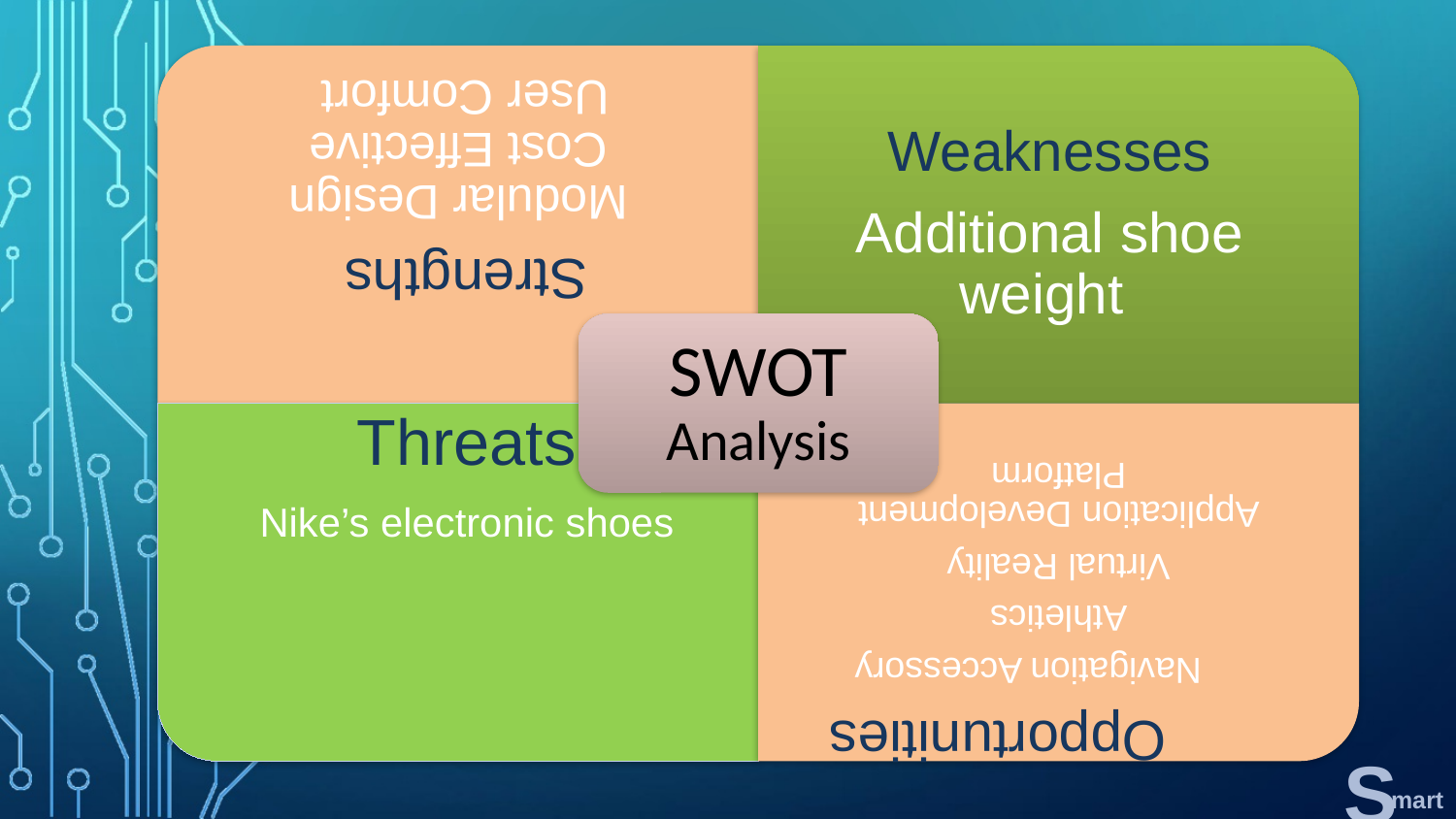

Strengths
Modular Design
Cost Effective
User Comfort
Weaknesses
Additional shoe weight
Threats
Nike’s electronic shoes
         Opportunities
      Navigation Accessory
Athletics
Virtual Reality
Application Development Platform
SWOT Analysis
S
 mart
hoe